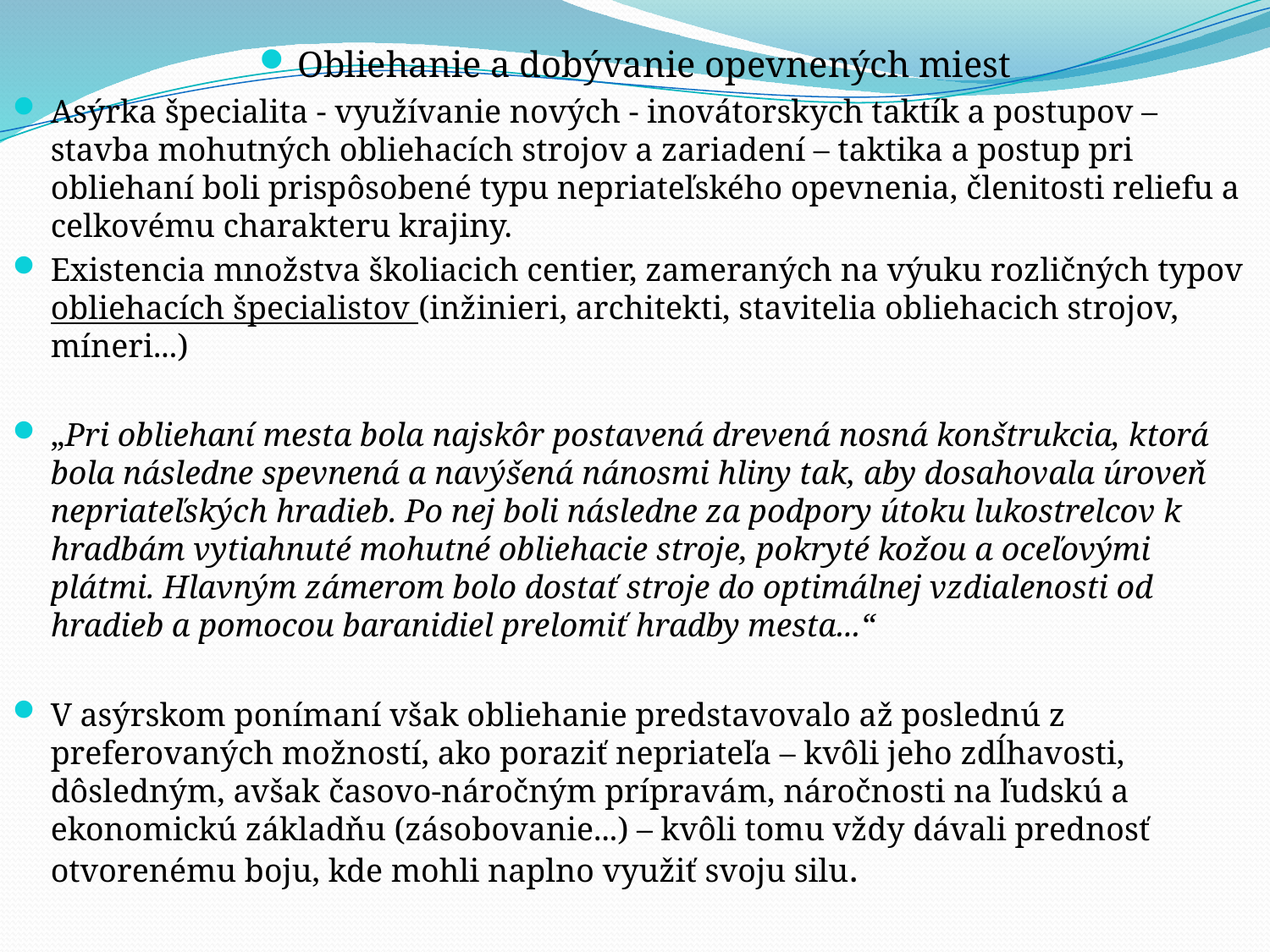

Obliehanie a dobývanie opevnených miest
Asýrka špecialita - využívanie nových - inovátorskych taktík a postupov – stavba mohutných obliehacích strojov a zariadení – taktika a postup pri obliehaní boli prispôsobené typu nepriateľského opevnenia, členitosti reliefu a celkovému charakteru krajiny.
Existencia množstva školiacich centier, zameraných na výuku rozličných typov obliehacích špecialistov (inžinieri, architekti, stavitelia obliehacich strojov, míneri...)

„Pri obliehaní mesta bola najskôr postavená drevená nosná konštrukcia, ktorá bola následne spevnená a navýšená nánosmi hliny tak, aby dosahovala úroveň nepriateľských hradieb. Po nej boli následne za podpory útoku lukostrelcov k hradbám vytiahnuté mohutné obliehacie stroje, pokryté kožou a oceľovými plátmi. Hlavným zámerom bolo dostať stroje do optimálnej vzdialenosti od hradieb a pomocou baranidiel prelomiť hradby mesta...“

V asýrskom ponímaní však obliehanie predstavovalo až poslednú z preferovaných možností, ako poraziť nepriateľa – kvôli jeho zdĺhavosti, dôsledným, avšak časovo-náročným prípravám, náročnosti na ľudskú a ekonomickú základňu (zásobovanie...) – kvôli tomu vždy dávali prednosť otvorenému boju, kde mohli naplno využiť svoju silu.